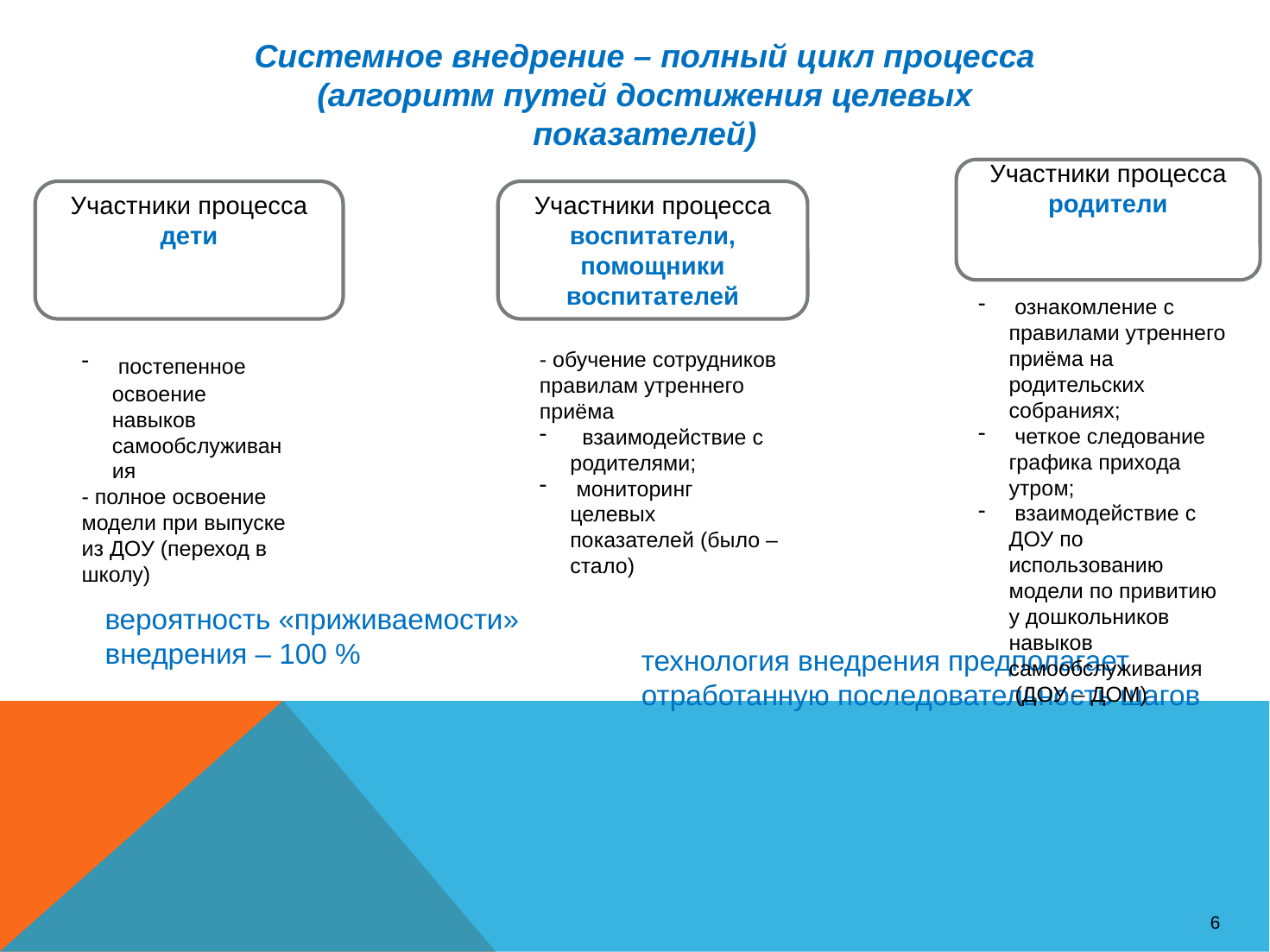

Системное внедрение – полный цикл процесса
(алгоритм путей достижения целевых показателей)
Участники процесса
родители

Участники процесса
дети

Участники процесса
воспитатели, помощники воспитателей

 ознакомление с правилами утреннего приёма на родительских собраниях;
 четкое следование графика прихода утром;
 взаимодействие с ДОУ по использованию модели по привитию у дошкольников навыков самообслуживания     (ДОУ – ДОМ)

 постепенное освоение навыков самообслуживания
- полное освоение модели при выпуске из ДОУ (переход в школу)
- обучение сотрудников правилам утреннего приёма
  взаимодействие с родителями;
 мониторинг целевых показателей (было – стало)

вероятность «приживаемости» внедрения – 100 %
технология внедрения предполагает отработанную последовательность шагов